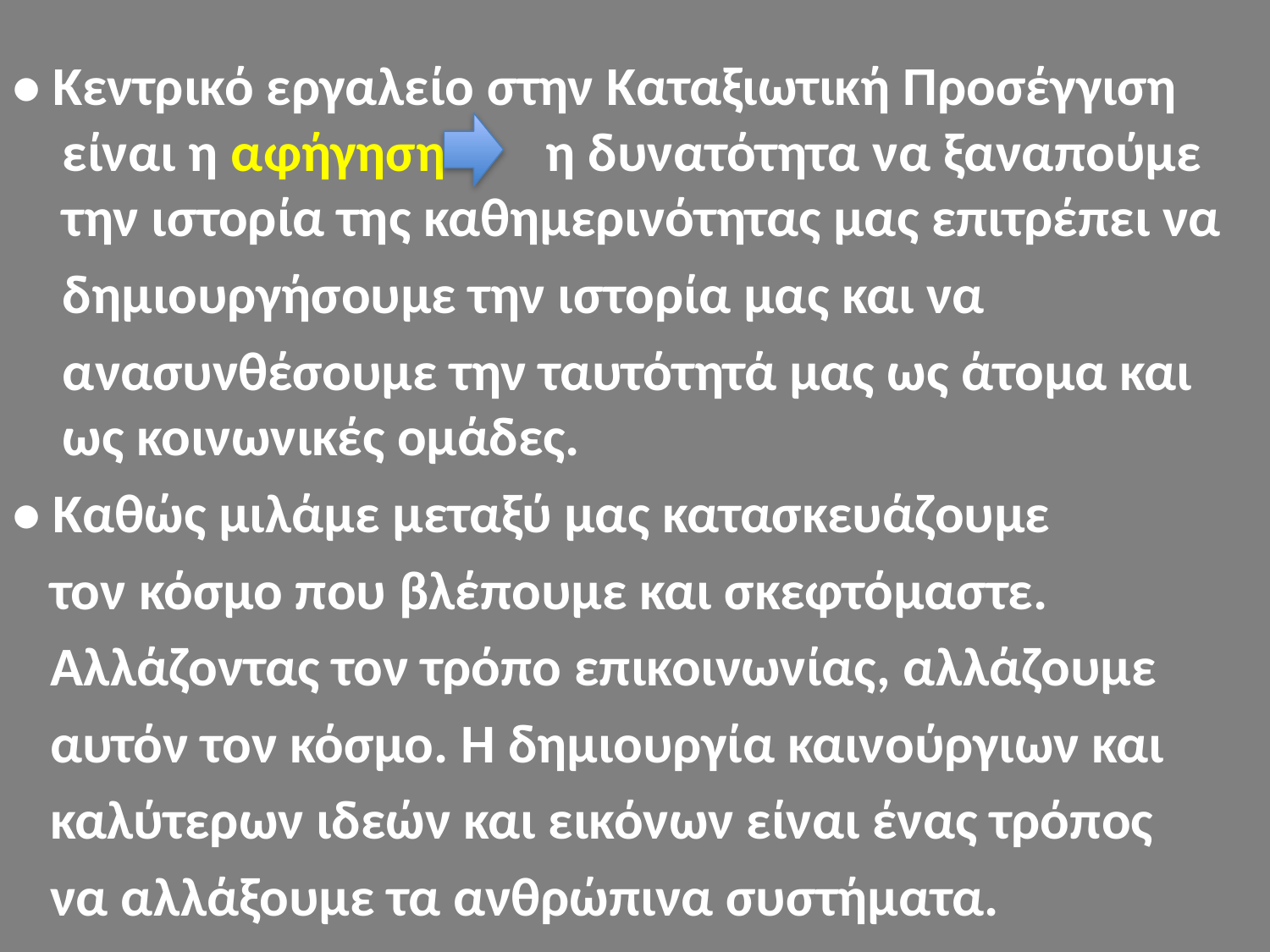

#
• Κεντρικό εργαλείο στην Καταξιωτική Προσέγγιση είναι η αφήγηση        η δυνατότητα να ξαναπούμε την ιστορία της καθημερινότητας μας επιτρέπει να
    δημιουργήσουμε την ιστορία μας και να
    ανασυνθέσουμε την ταυτότητά μας ως άτομα και ως κοινωνικές ομάδες.
• Καθώς μιλάμε μεταξύ μας κατασκευάζουμε
   τον κόσμο που βλέπουμε και σκεφτόμαστε.
   Αλλάζοντας τον τρόπο επικοινωνίας, αλλάζουμε
   αυτόν τον κόσμο. Η δημιουργία καινούργιων και
   καλύτερων ιδεών και εικόνων είναι ένας τρόπος
   να αλλάξουμε τα ανθρώπινα συστήματα.